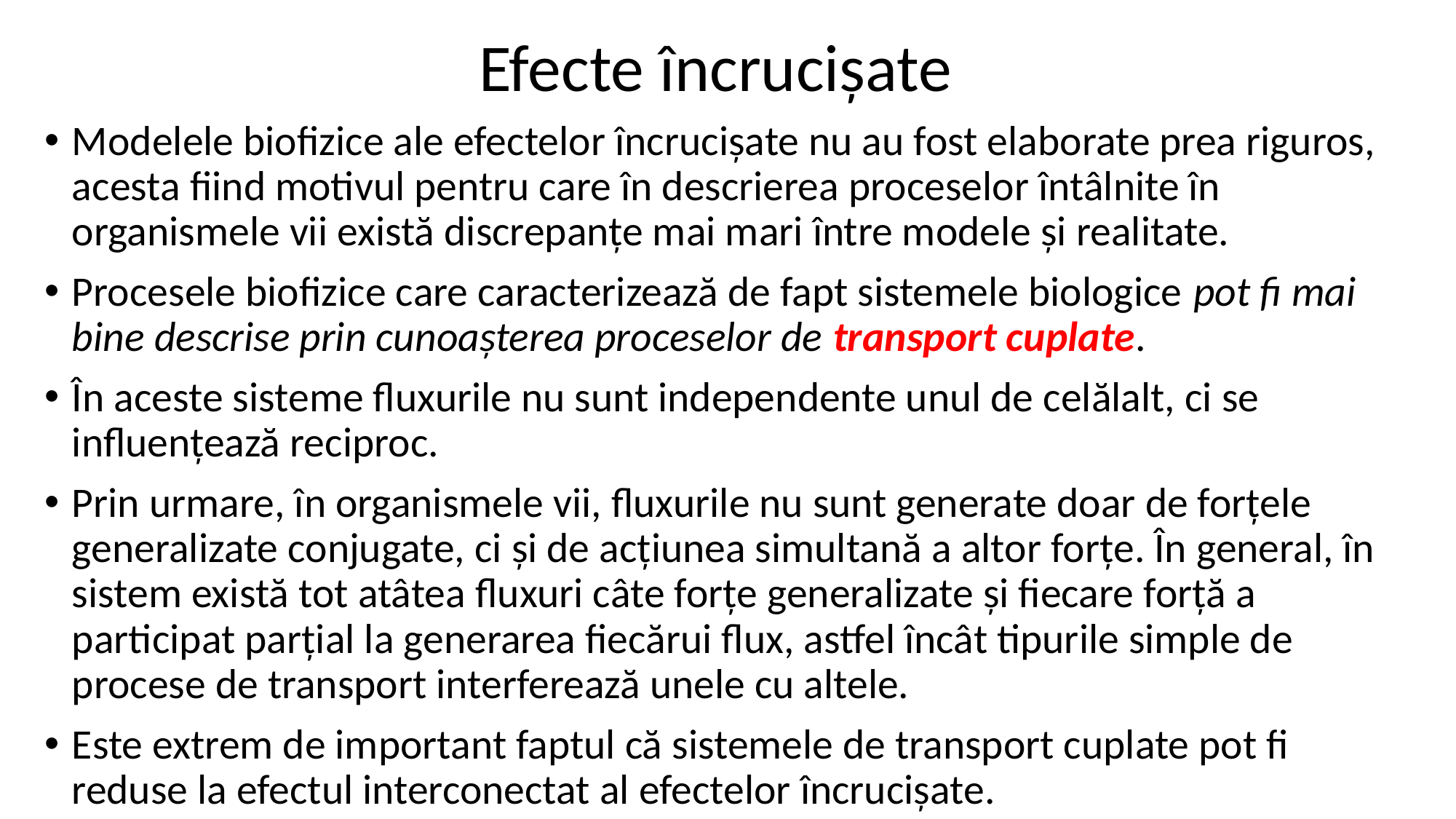

# Efecte încrucișate
Modelele biofizice ale efectelor încrucișate nu au fost elaborate prea riguros, acesta fiind motivul pentru care în descrierea proceselor întâlnite în organismele vii există discrepanțe mai mari între modele și realitate.
Procesele biofizice care caracterizează de fapt sistemele biologice pot fi mai bine descrise prin cunoașterea proceselor de transport cuplate.
În aceste sisteme fluxurile nu sunt independente unul de celălalt, ci se influențează reciproc.
Prin urmare, în organismele vii, fluxurile nu sunt generate doar de forțele generalizate conjugate, ci și de acțiunea simultană a altor forțe. În general, în sistem există tot atâtea fluxuri câte forțe generalizate și fiecare forță a participat parțial la generarea fiecărui flux, astfel încât tipurile simple de procese de transport interferează unele cu altele.
Este extrem de important faptul că sistemele de transport cuplate pot fi reduse la efectul interconectat al efectelor încrucișate.